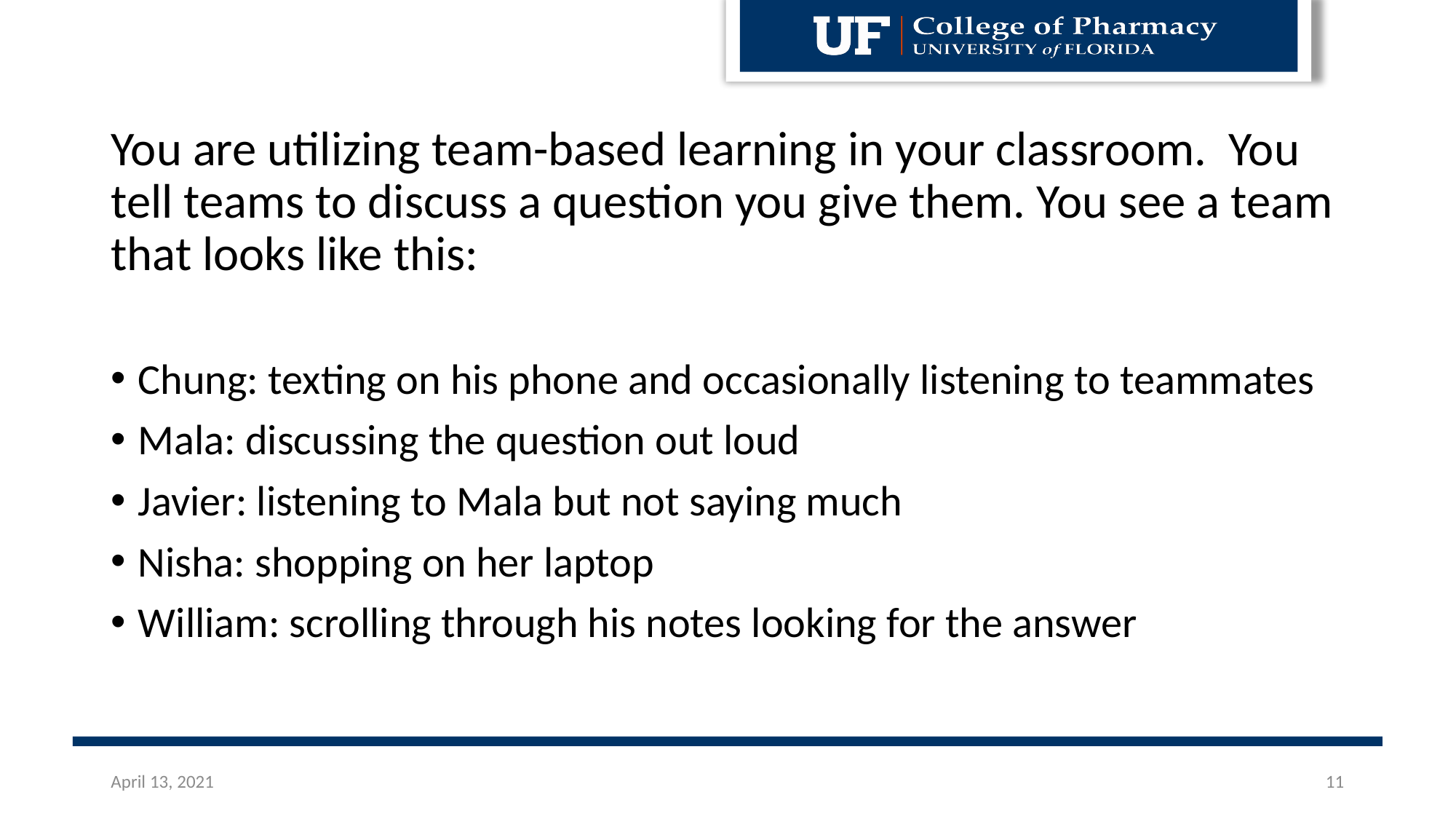

You are utilizing team-based learning in your classroom.  You tell teams to discuss a question you give them. You see a team that looks like this:

Chung: texting on his phone and occasionally listening to teammates
Mala: discussing the question out loud
Javier: listening to Mala but not saying much
Nisha: shopping on her laptop
William: scrolling through his notes looking for the answer
April 13, 2021

11